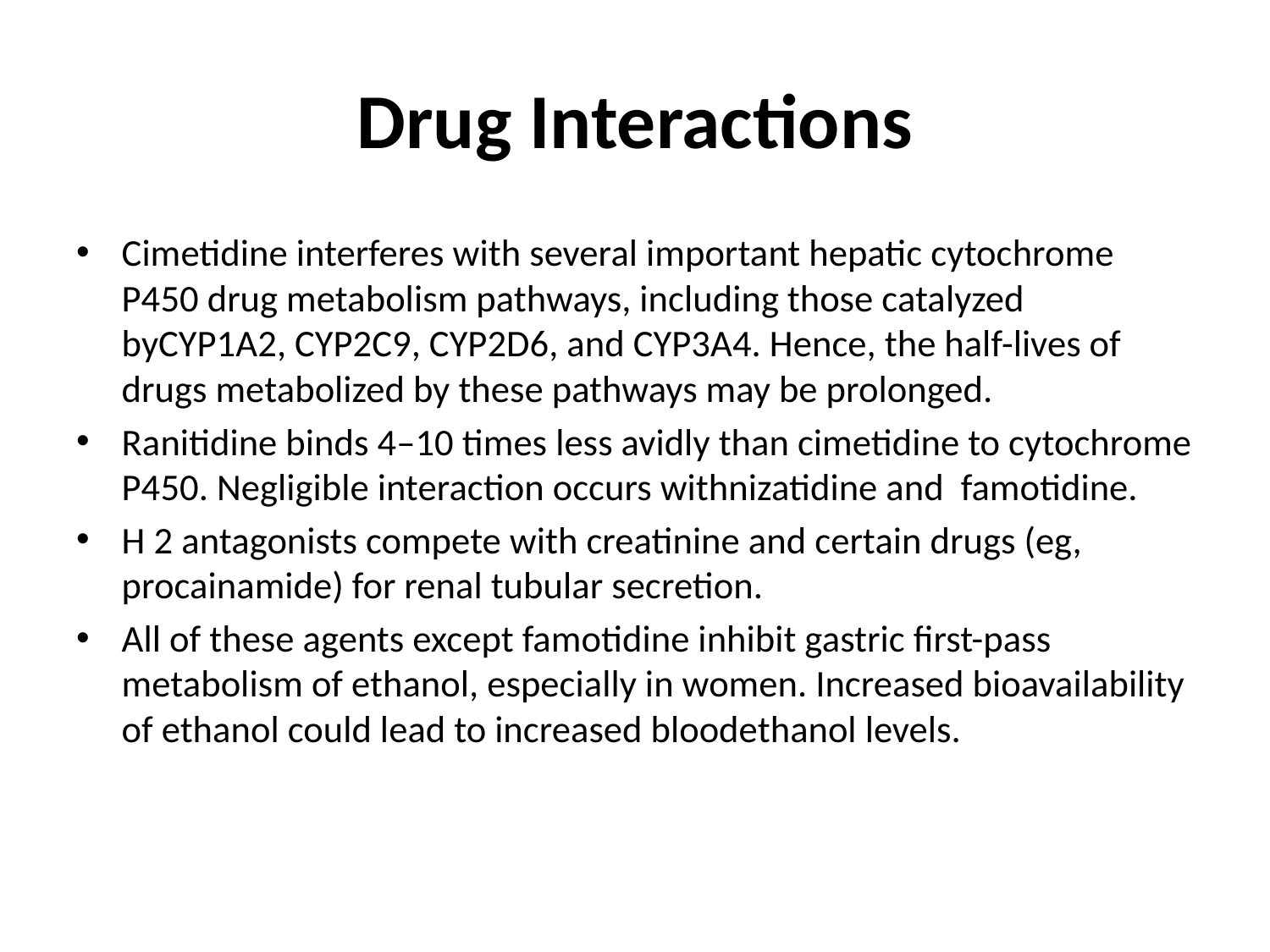

# Drug Interactions
Cimetidine interferes with several important hepatic cytochrome P450 drug metabolism pathways, including those catalyzed byCYP1A2, CYP2C9, CYP2D6, and CYP3A4. Hence, the half-lives of drugs metabolized by these pathways may be prolonged.
Ranitidine binds 4–10 times less avidly than cimetidine to cytochrome P450. Negligible interaction occurs withnizatidine and  famotidine.
H 2 antagonists compete with creatinine and certain drugs (eg, procainamide) for renal tubular secretion.
All of these agents except famotidine inhibit gastric first-pass metabolism of ethanol, especially in women. Increased bioavailability of ethanol could lead to increased bloodethanol levels.